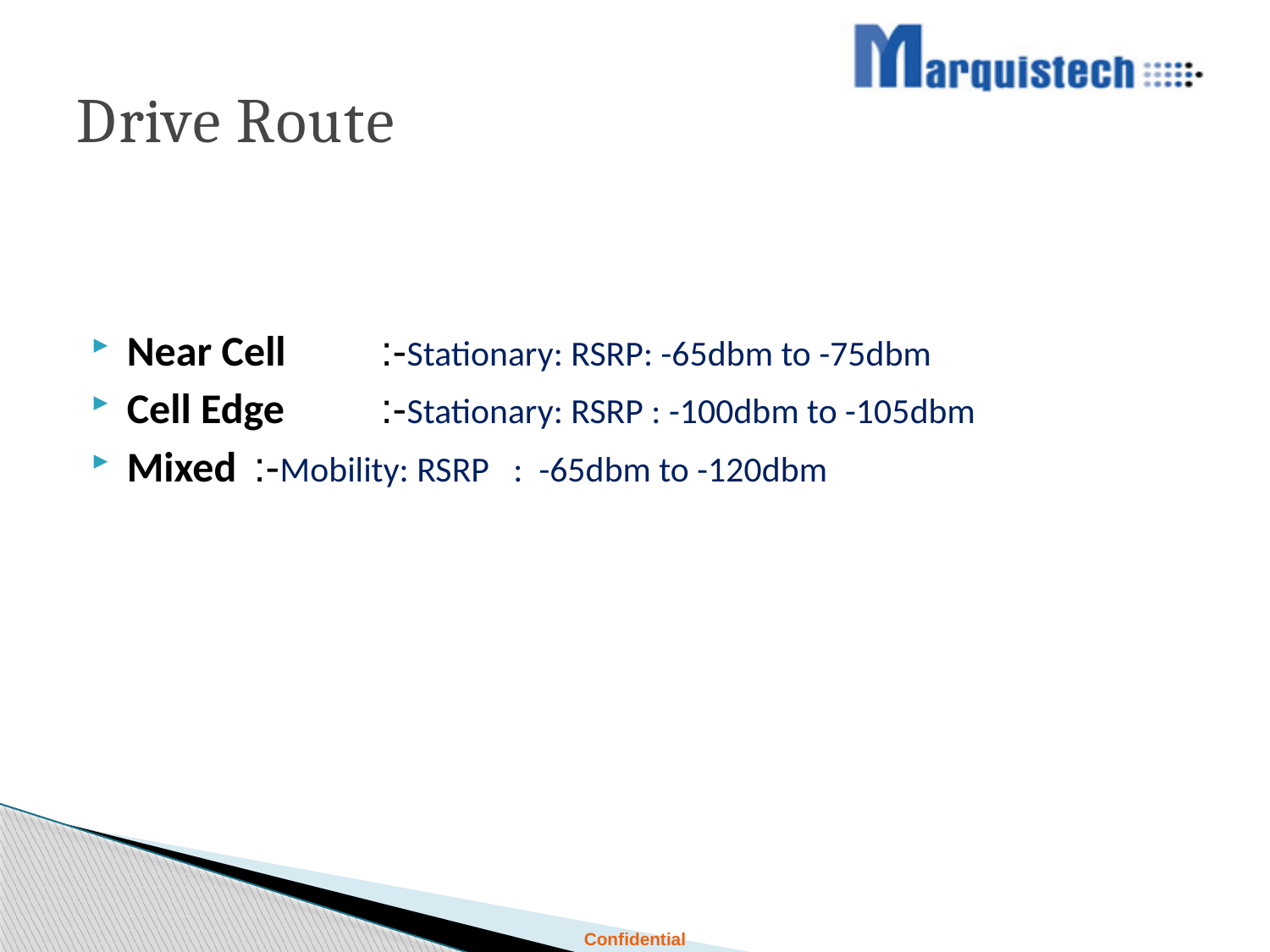

# Drive Route
Near Cell	:-Stationary: RSRP: -65dbm to -75dbm
Cell Edge	:-Stationary: RSRP : -100dbm to -105dbm
Mixed	:-Mobility: RSRP   :  -65dbm to -120dbm